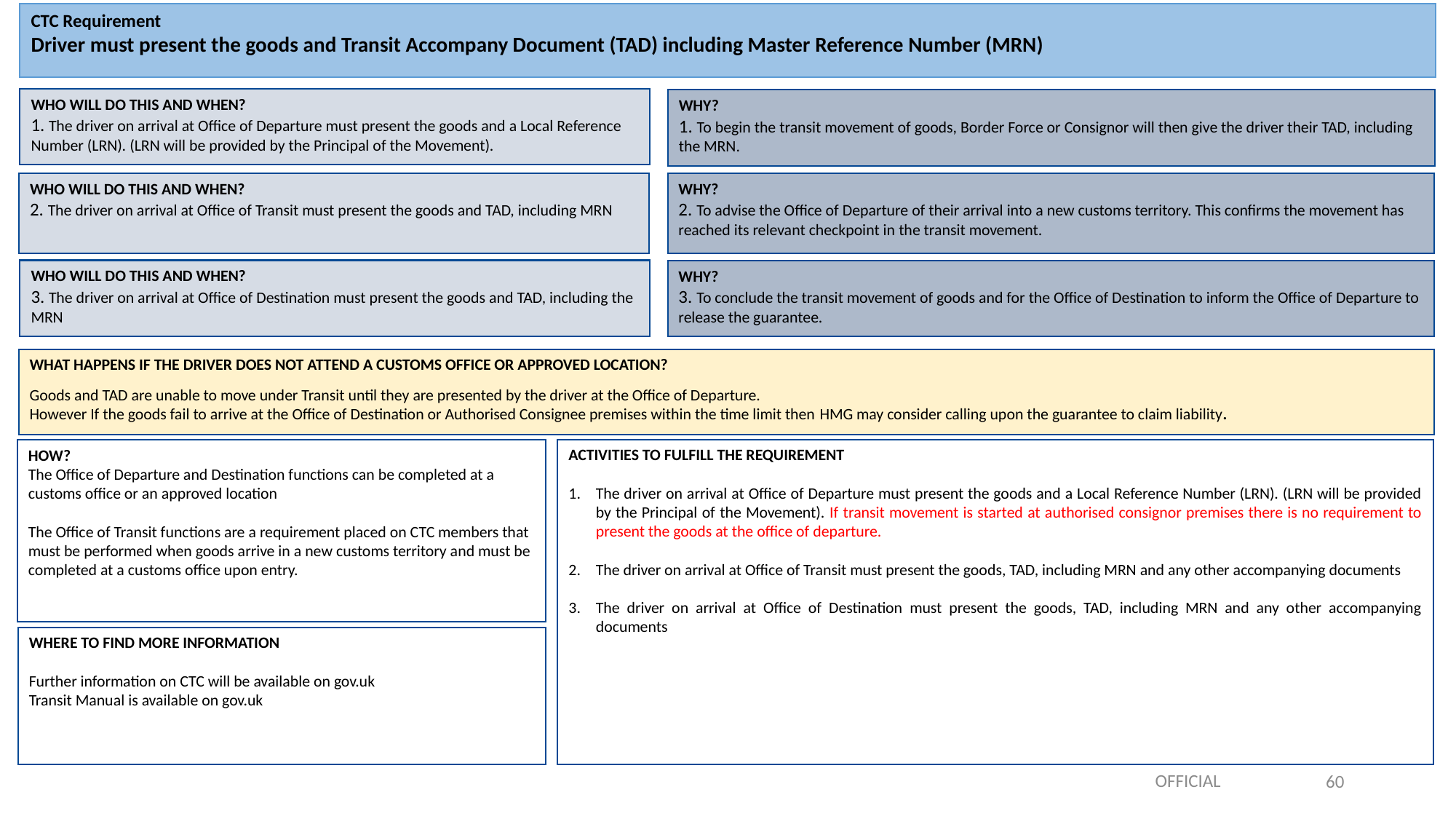

CTC Requirement
Driver must present the goods and Transit Accompany Document (TAD) including Master Reference Number (MRN)
WHO WILL DO THIS AND WHEN?
1. The driver on arrival at Office of Departure must present the goods and a Local Reference Number (LRN). (LRN will be provided by the Principal of the Movement).
WHY?
1. To begin the transit movement of goods, Border Force or Consignor will then give the driver their TAD, including the MRN.
WHO WILL DO THIS AND WHEN?
2. The driver on arrival at Office of Transit must present the goods and TAD, including MRN

WHY?
2. To advise the Office of Departure of their arrival into a new customs territory. This confirms the movement has reached its relevant checkpoint in the transit movement.
WHO WILL DO THIS AND WHEN?
3. The driver on arrival at Office of Destination must present the goods and TAD, including the MRN
WHY?
3. To conclude the transit movement of goods and for the Office of Destination to inform the Office of Departure to release the guarantee.
WHAT HAPPENS IF THE DRIVER DOES NOT ATTEND A CUSTOMS OFFICE OR APPROVED LOCATION?

Goods and TAD are unable to move under Transit until they are presented by the driver at the Office of Departure.
However If the goods fail to arrive at the Office of Destination or Authorised Consignee premises within the time limit then HMG may consider calling upon the guarantee to claim liability.
ACTIVITIES TO FULFILL THE REQUIREMENT

The driver on arrival at Office of Departure must present the goods and a Local Reference Number (LRN). (LRN will be provided by the Principal of the Movement). If transit movement is started at authorised consignor premises there is no requirement to present the goods at the office of departure.

The driver on arrival at Office of Transit must present the goods, TAD, including MRN and any other accompanying documents

The driver on arrival at Office of Destination must present the goods, TAD, including MRN and any other accompanying documents

HOW?
The Office of Departure and Destination functions can be completed at a customs office or an approved location

The Office of Transit functions are a requirement placed on CTC members that must be performed when goods arrive in a new customs territory and must be completed at a customs office upon entry.
WHERE TO FIND MORE INFORMATION

Further information on CTC will be available on gov.uk
Transit Manual is available on gov.uk

OFFICIAL
60